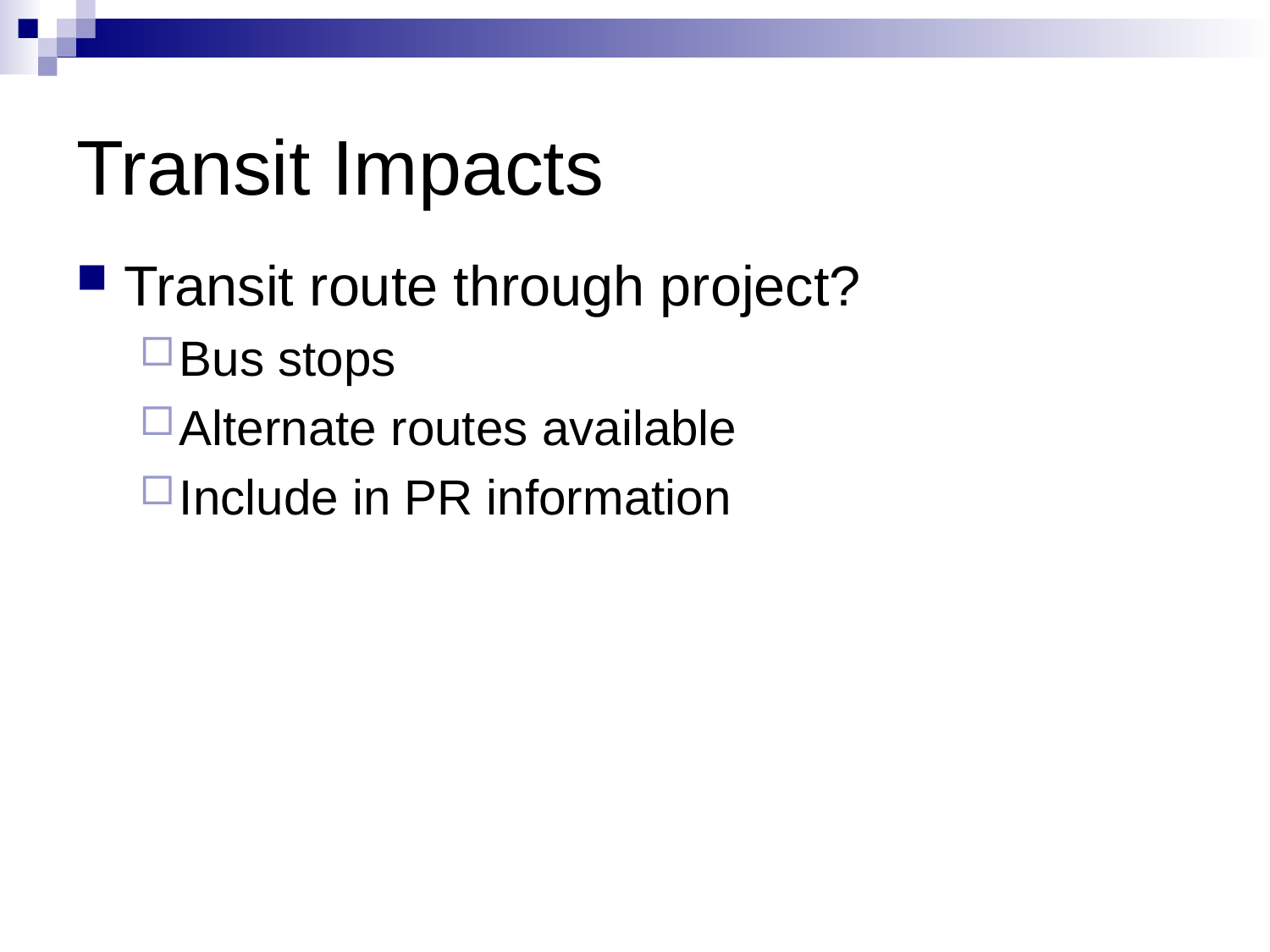

# Transit Impacts
Transit route through project?
Bus stops
Alternate routes available
Include in PR information